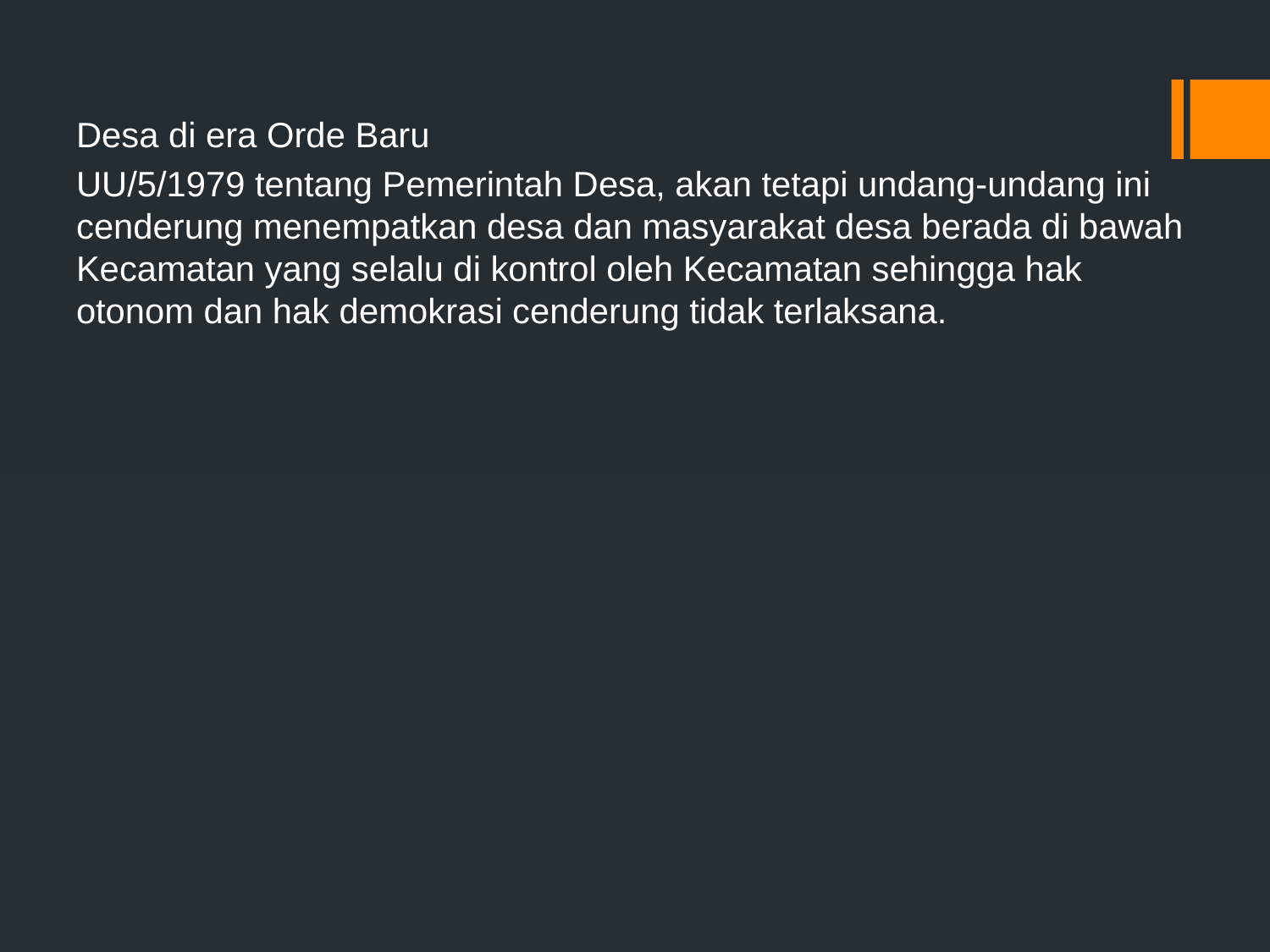

Desa di era Orde Baru
UU/5/1979 tentang Pemerintah Desa, akan tetapi undang-undang ini cenderung menempatkan desa dan masyarakat desa berada di bawah Kecamatan yang selalu di kontrol oleh Kecamatan sehingga hak otonom dan hak demokrasi cenderung tidak terlaksana.